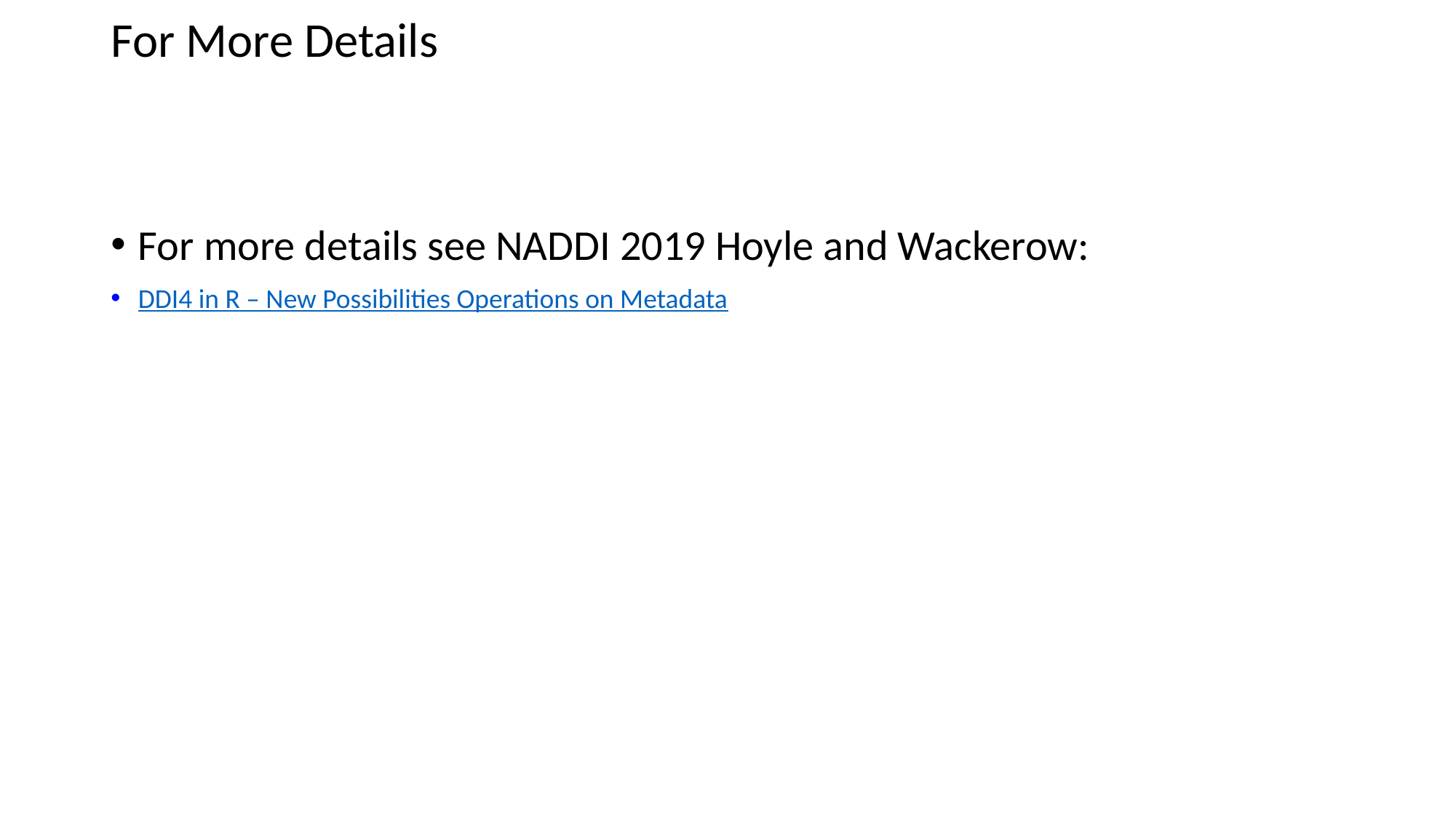

# For More Details
For more details see NADDI 2019 Hoyle and Wackerow:
DDI4 in R – New Possibilities Operations on Metadata